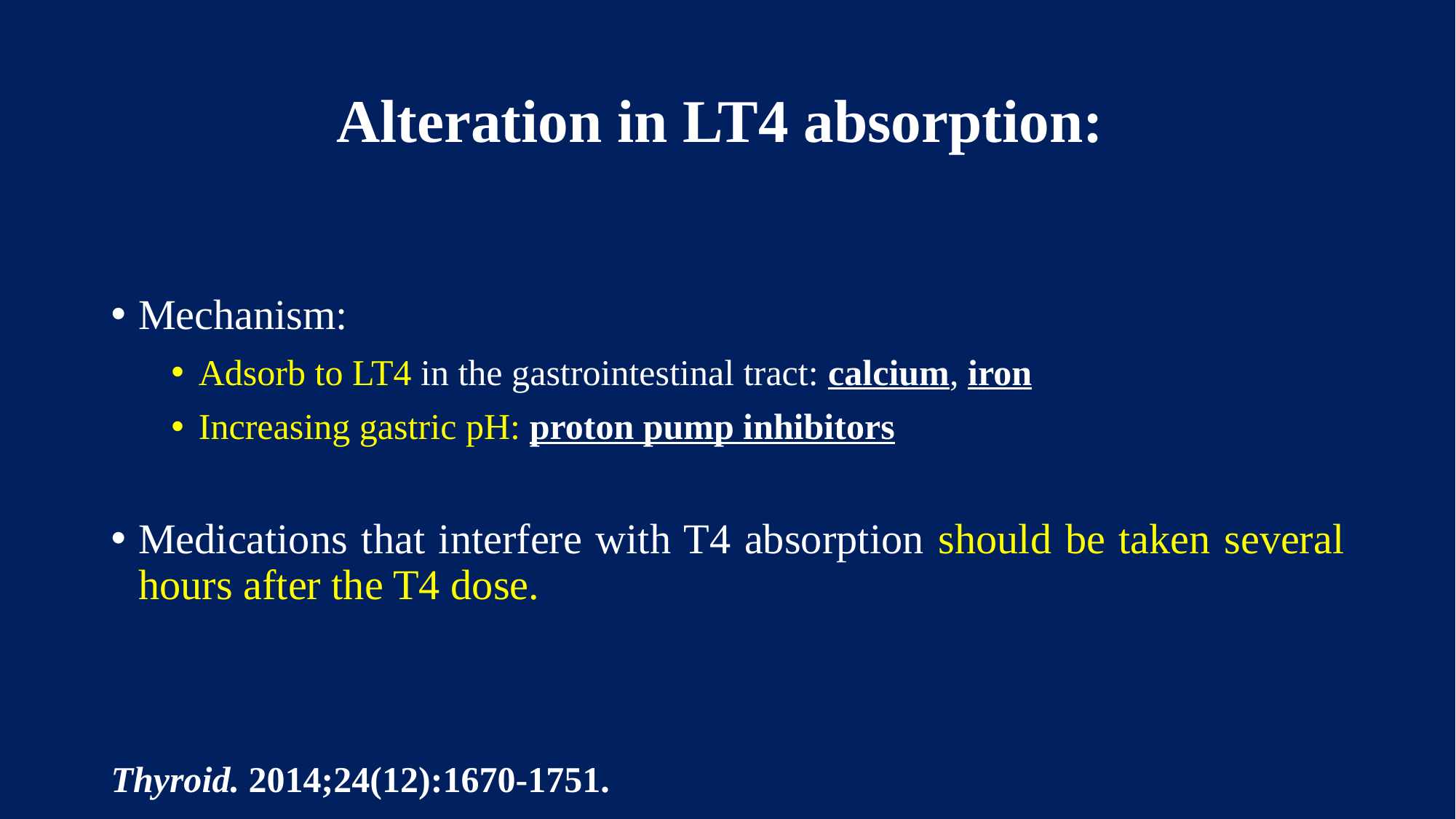

# Alteration in LT4 absorption:

Mechanism:
Adsorb to LT4 in the gastrointestinal tract: calcium, iron
Increasing gastric pH: proton pump inhibitors

Medications that interfere with T4 absorption should be taken several hours after the T4 dose.

Thyroid. 2014;24(12):1670-1751.